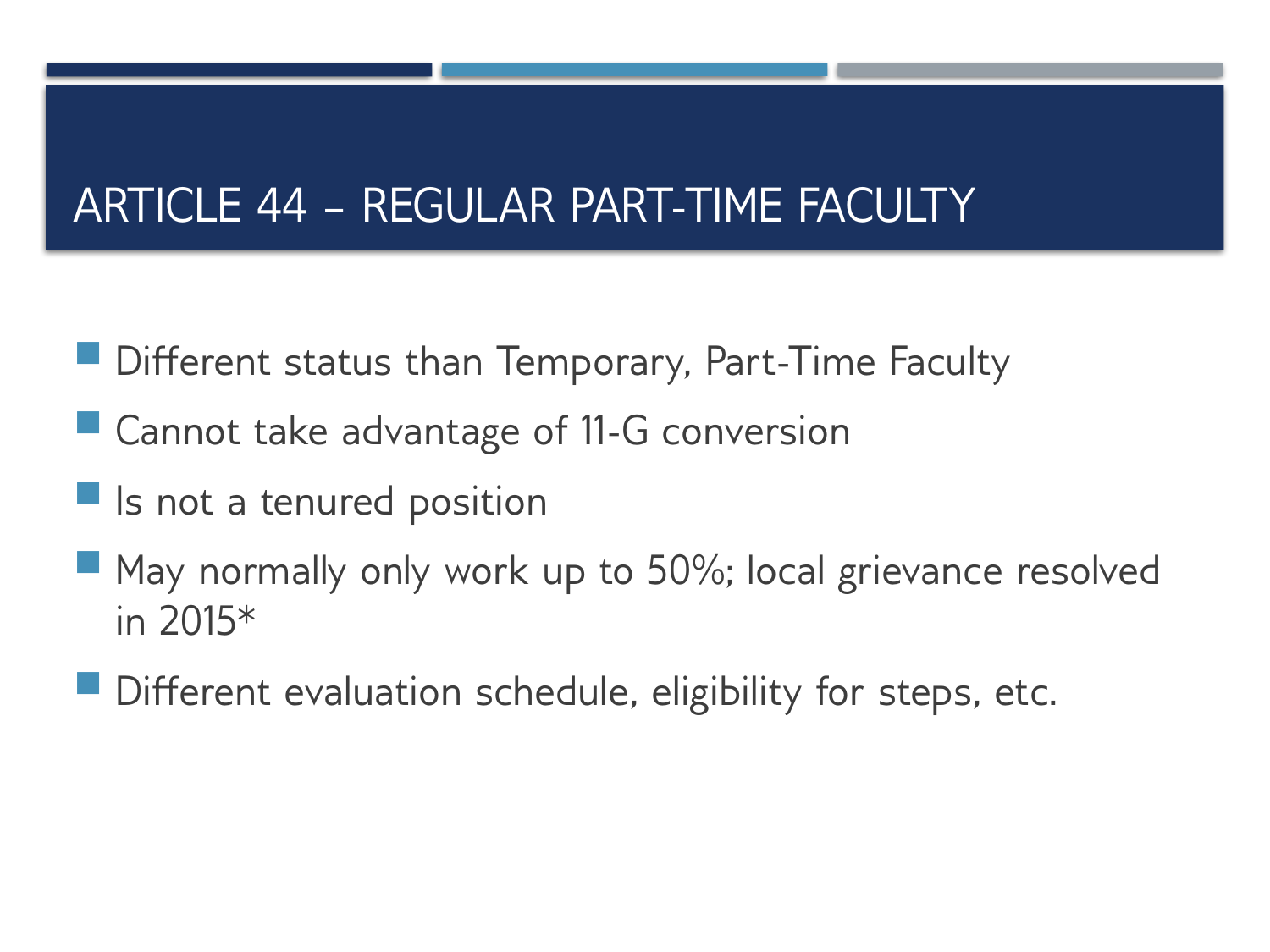

# Article 44 – Regular Part-Time Faculty
Different status than Temporary, Part-Time Faculty
Cannot take advantage of 11-G conversion
Is not a tenured position
May normally only work up to 50%; local grievance resolved in 2015*
Different evaluation schedule, eligibility for steps, etc.